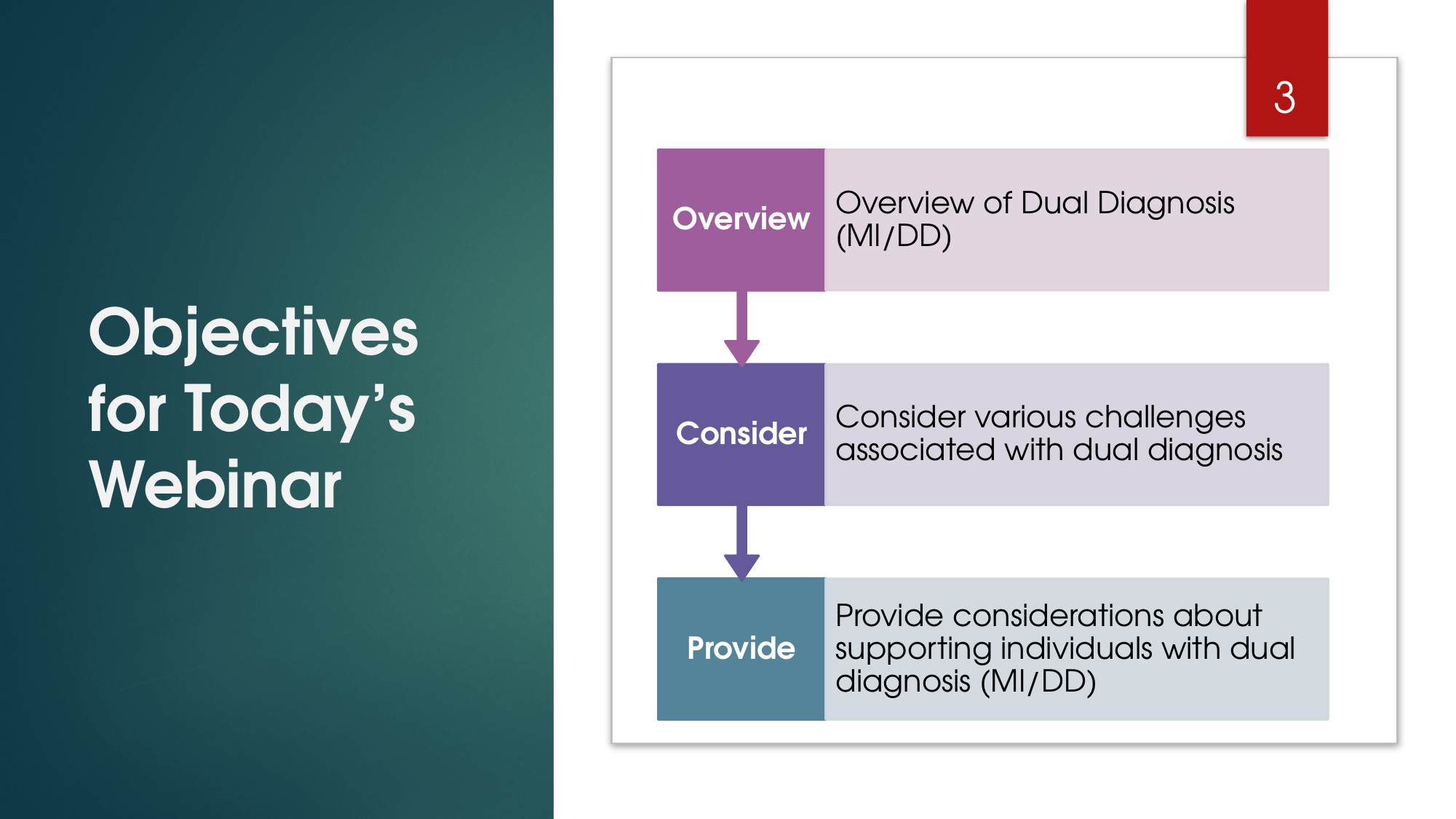

3

# Objectives for Today’s Webinar
Provide
Provide considerations about supporting individuals with dual diagnosis (MI/DD)
Consider
Consider various challenges associated with dual diagnosis
Overview
Overview of Dual Diagnosis (MI/DD)